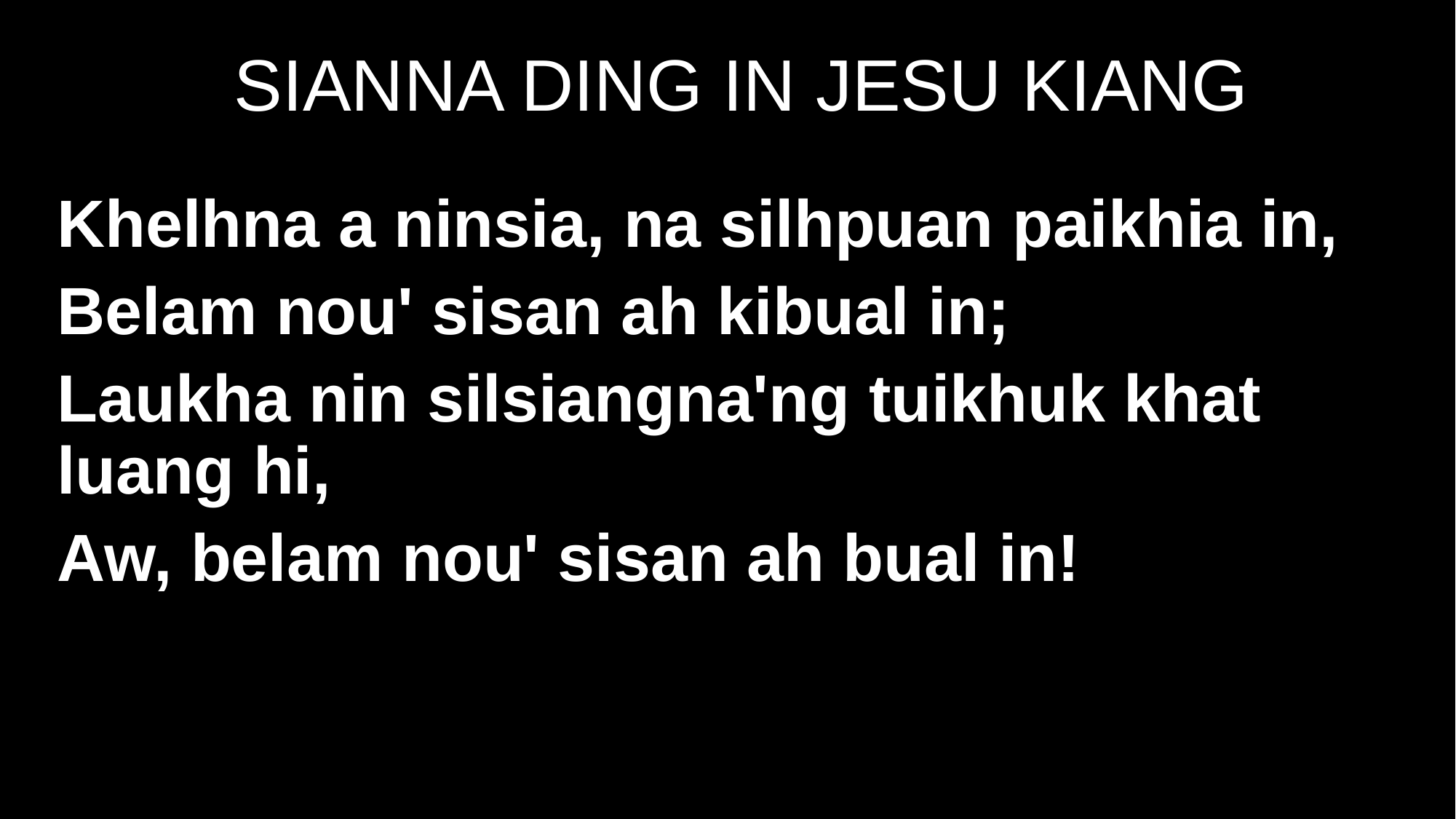

SIANNA DING IN JESU KIANG
Khelhna a ninsia, na silhpuan paikhia in,
Belam nou' sisan ah kibual in;
Laukha nin silsiangna'ng tuikhuk khat luang hi,
Aw, belam nou' sisan ah bual in!